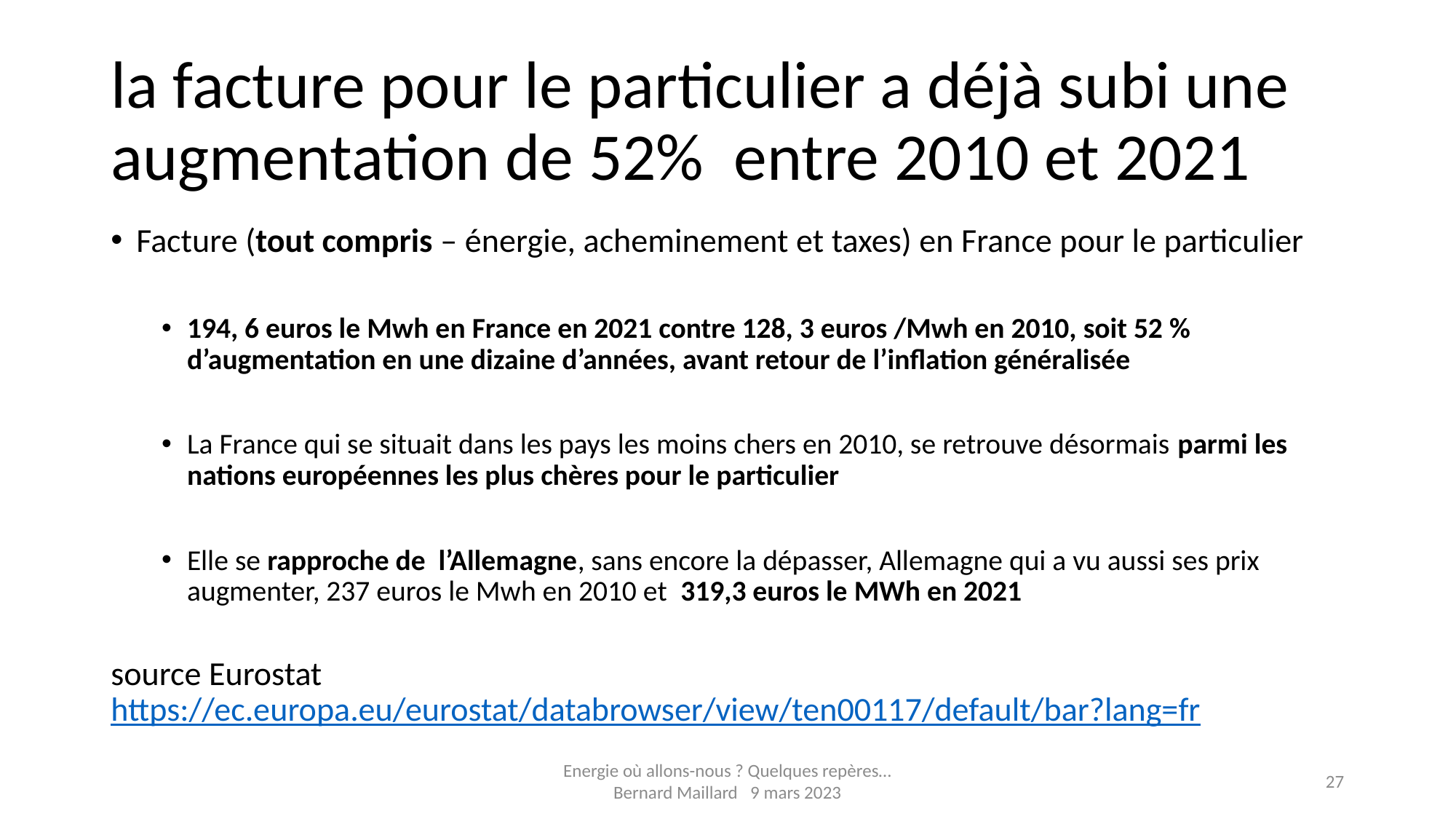

# la facture pour le particulier a déjà subi une augmentation de 52%  entre 2010 et 2021
Facture (tout compris – énergie, acheminement et taxes) en France pour le particulier

194, 6 euros le Mwh en France en 2021 contre 128, 3 euros /Mwh en 2010, soit 52 % d’augmentation en une dizaine d’années, avant retour de l’inflation généralisée

La France qui se situait dans les pays les moins chers en 2010, se retrouve désormais parmi les nations européennes les plus chères pour le particulier

Elle se rapproche de  l’Allemagne, sans encore la dépasser, Allemagne qui a vu aussi ses prix augmenter, 237 euros le Mwh en 2010 et  319,3 euros le MWh en 2021

source Eurostat https://ec.europa.eu/eurostat/databrowser/view/ten00117/default/bar?lang=fr

Energie où allons-nous ? Quelques repères…
Bernard Maillard   9 mars 2023
27